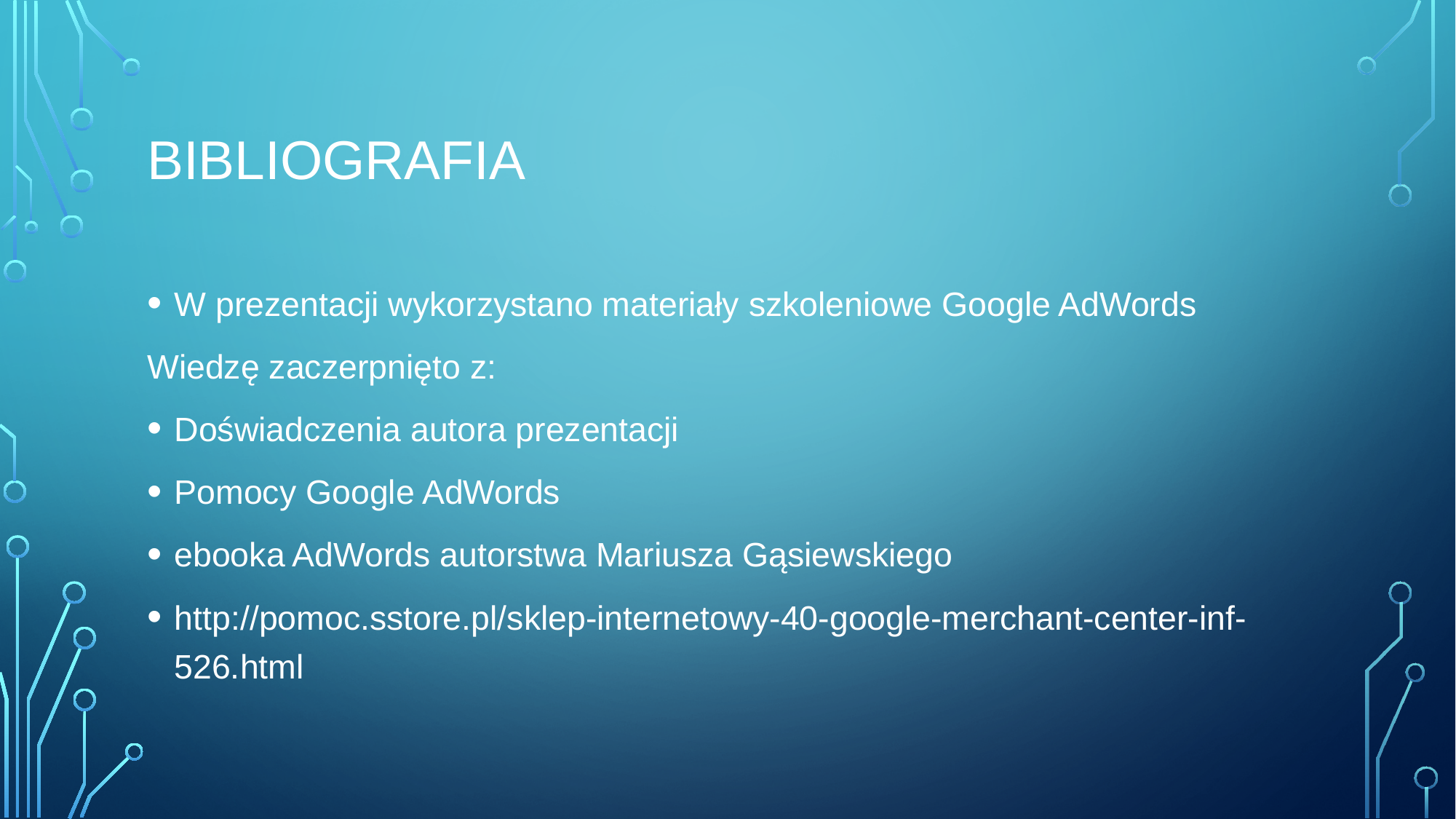

# Bibliografia
W prezentacji wykorzystano materiały szkoleniowe Google AdWords
Wiedzę zaczerpnięto z:
Doświadczenia autora prezentacji
Pomocy Google AdWords
ebooka AdWords autorstwa Mariusza Gąsiewskiego
http://pomoc.sstore.pl/sklep-internetowy-40-google-merchant-center-inf-526.html